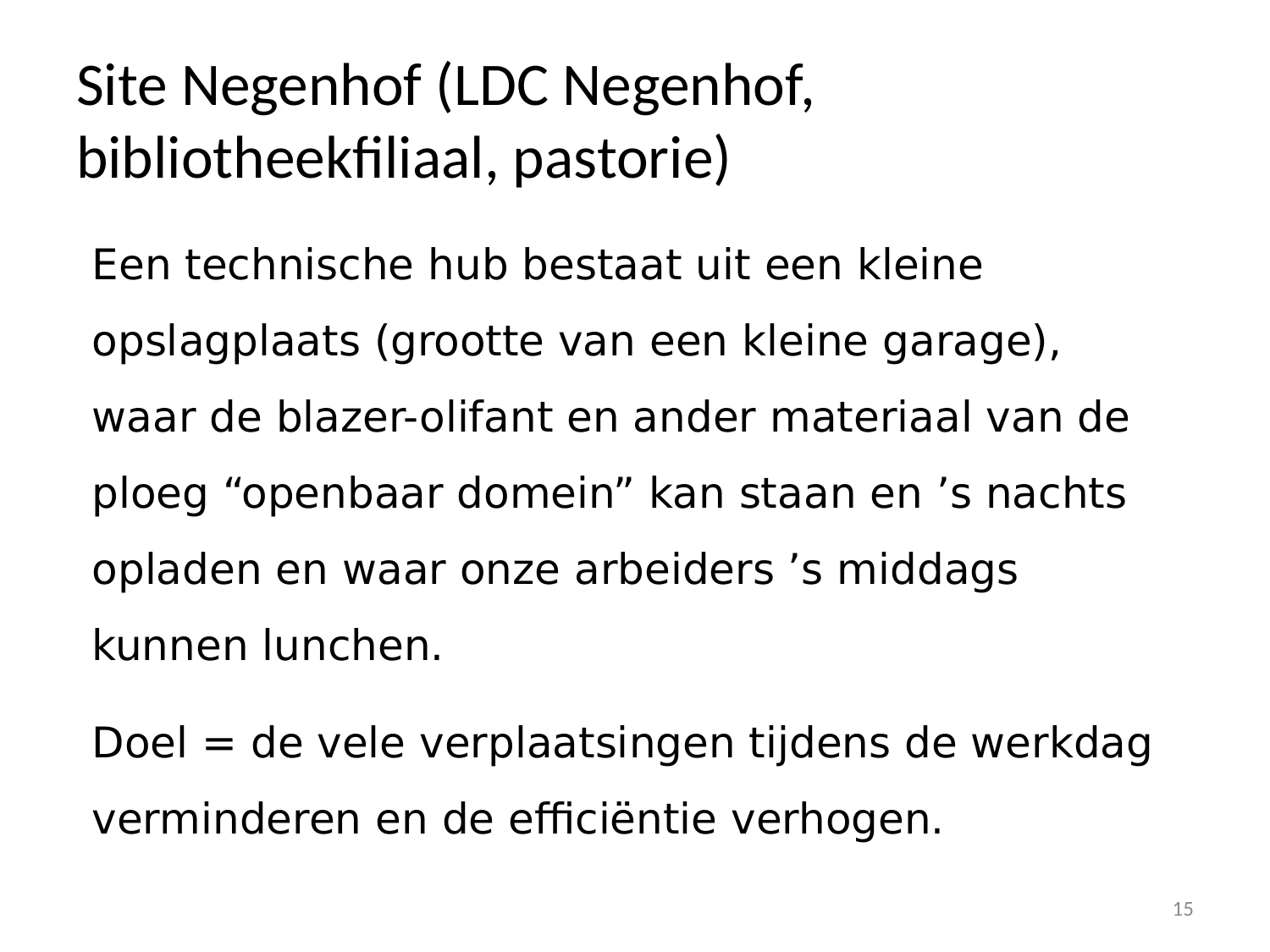

# Site Negenhof (LDC Negenhof, bibliotheekfiliaal, pastorie)
Een technische hub bestaat uit een kleine opslagplaats (grootte van een kleine garage), waar de blazer-olifant en ander materiaal van de ploeg “openbaar domein” kan staan en ’s nachts opladen en waar onze arbeiders ’s middags kunnen lunchen.
Doel = de vele verplaatsingen tijdens de werkdag verminderen en de efficiëntie verhogen.
15